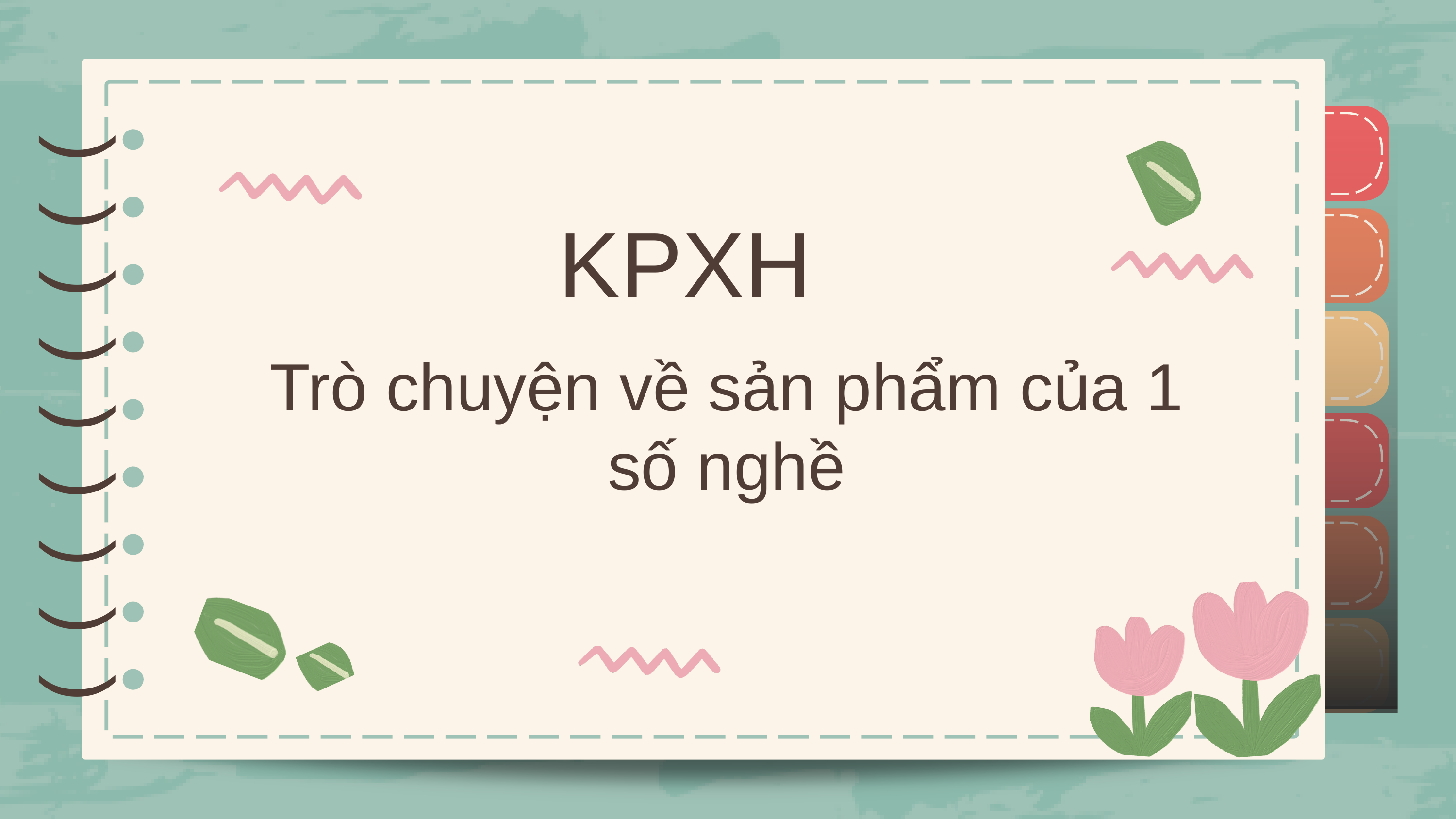

)
)
)
)
)
)
)
)
)

)
)
)
)
)
)
)
)
)

KPXH

Trò chuyện về sản phẩm của 1 số nghề